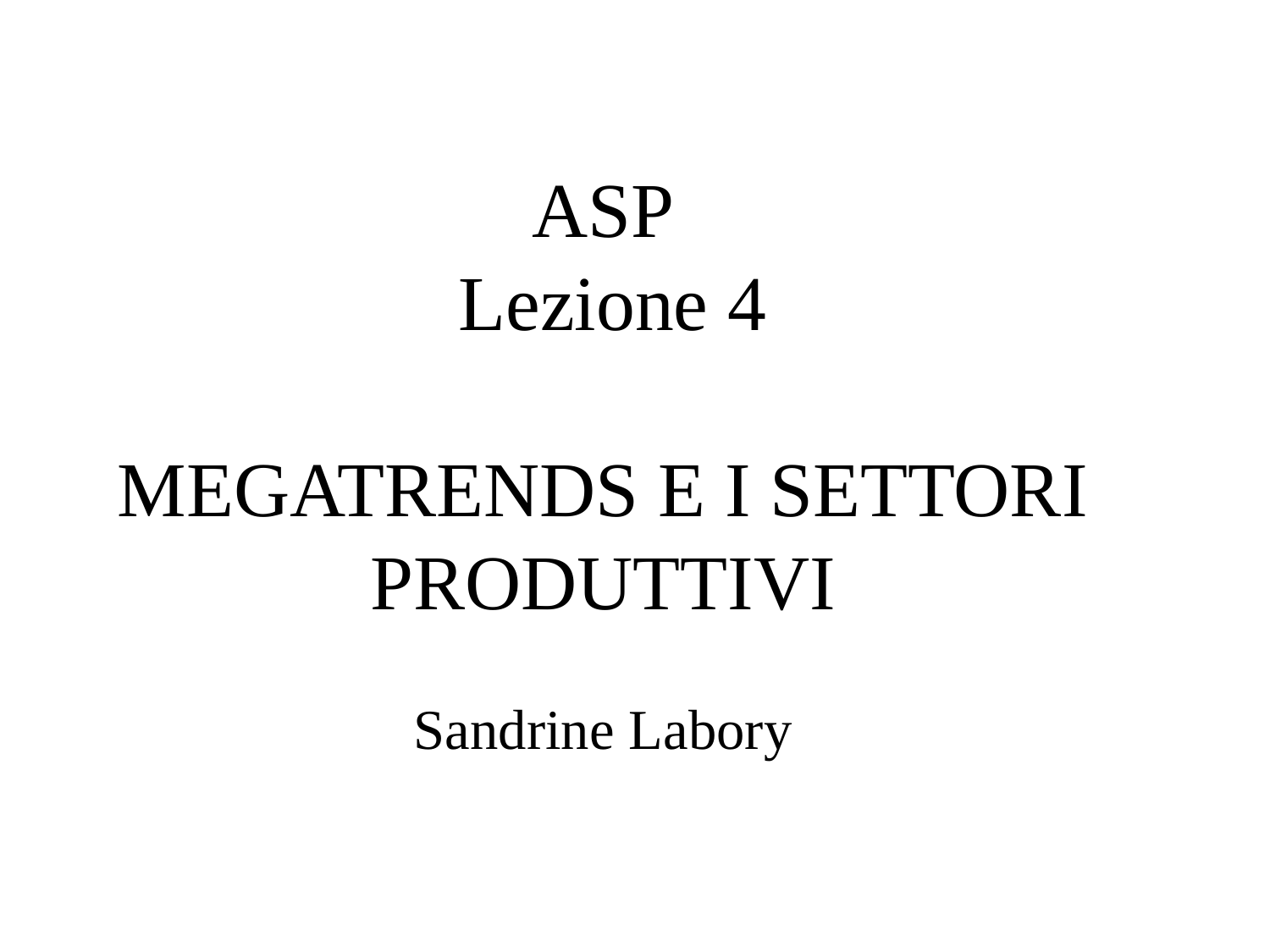

# ASP Lezione 4 MEGATRENDS E I SETTORI PRODUTTIVI Sandrine Labory